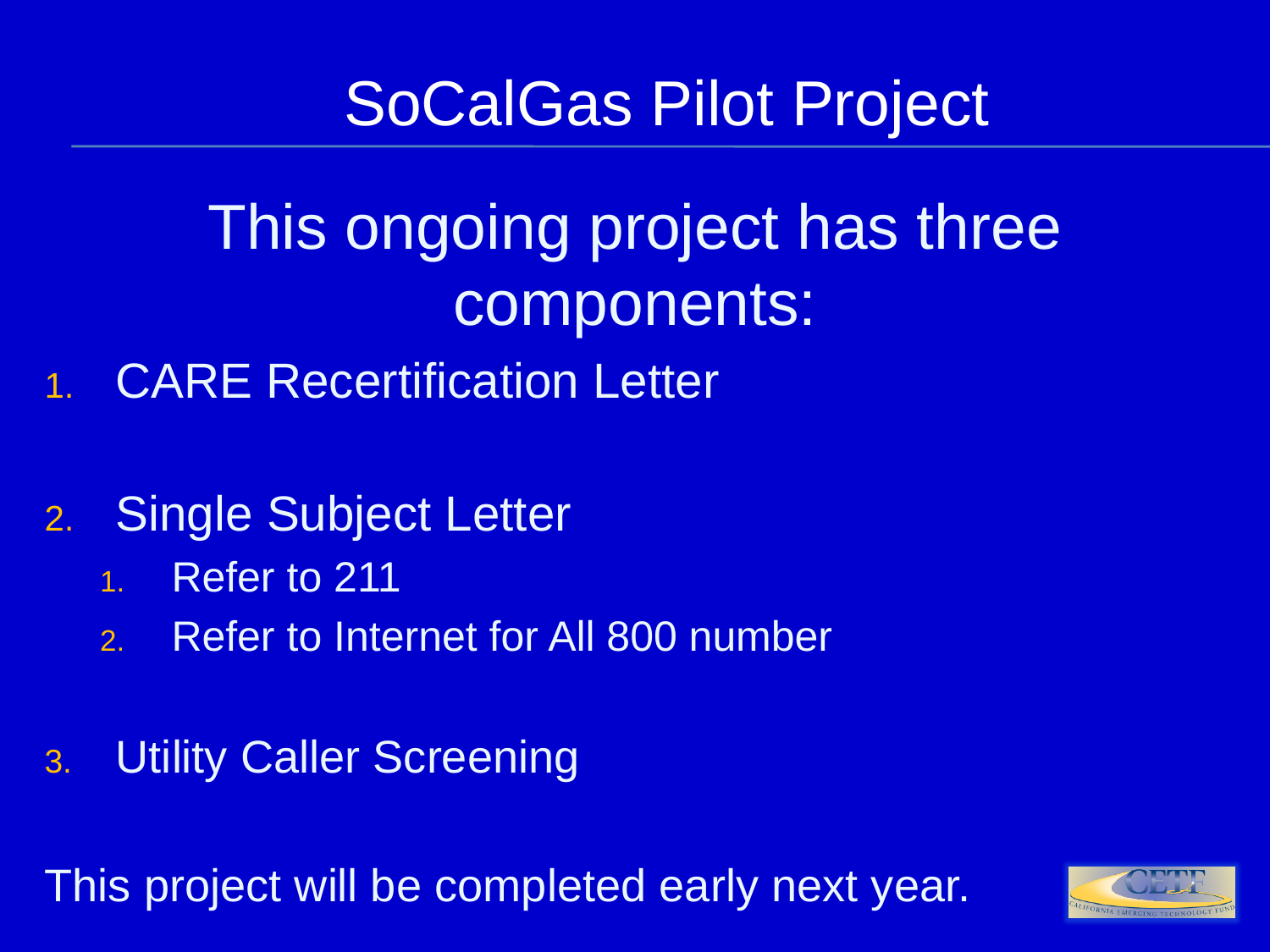

# SoCalGas Pilot Project
This ongoing project has three components:
CARE Recertification Letter

Single Subject Letter
Refer to 211
Refer to Internet for All 800 number

Utility Caller Screening

This project will be completed early next year.